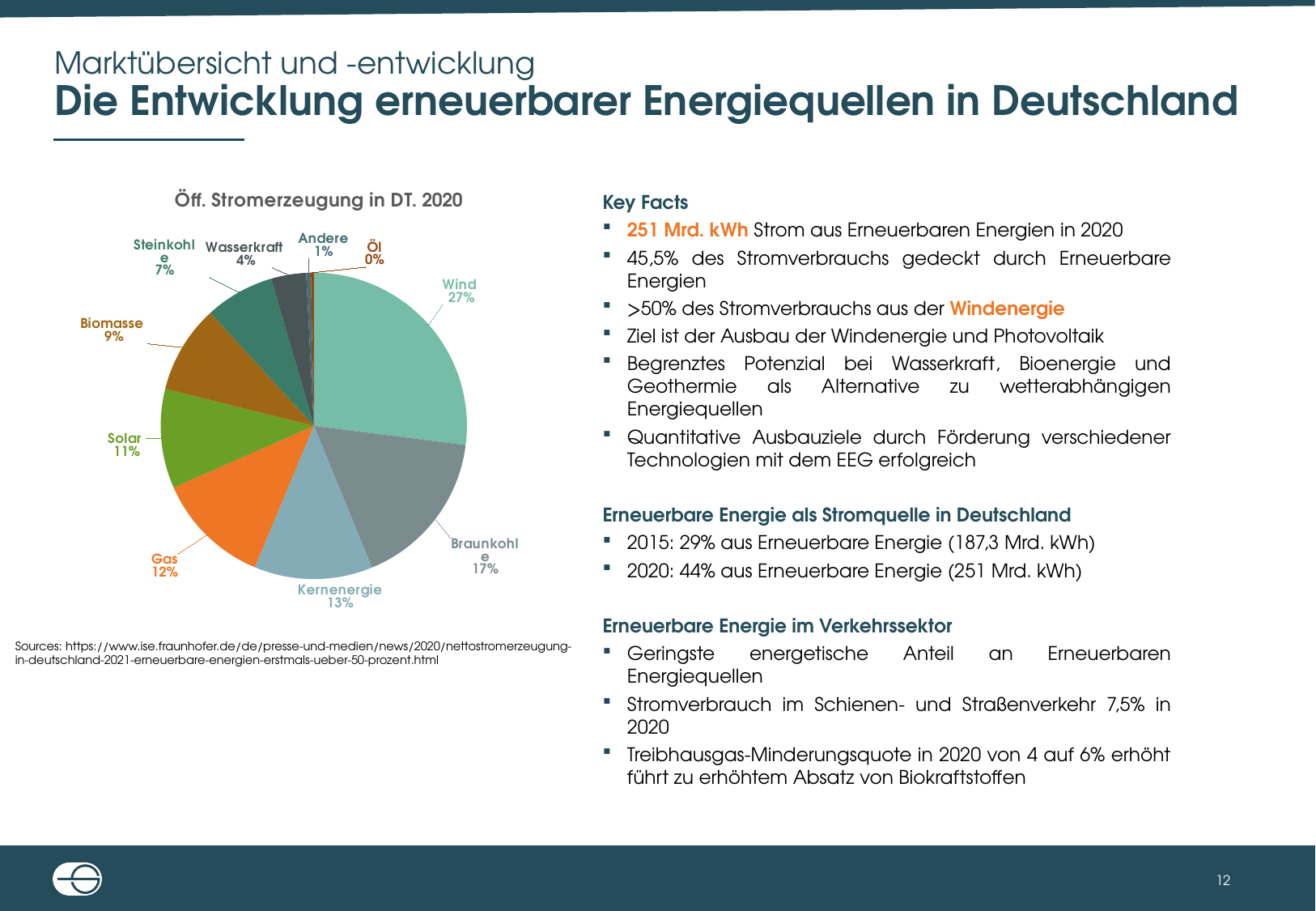

# Marktübersicht und -entwicklung Die Entwicklung erneuerbarer Energiequellen in Deutschland
Key Facts
251 Mrd. kWh Strom aus Erneuerbaren Energien in 2020
45,5% des Stromverbrauchs gedeckt durch Erneuerbare Energien
>50% des Stromverbrauchs aus der Windenergie
Ziel ist der Ausbau der Windenergie und Photovoltaik
Begrenztes Potenzial bei Wasserkraft, Bioenergie und Geothermie als Alternative zu wetterabhängigen Energiequellen
Quantitative Ausbauziele durch Förderung verschiedener Technologien mit dem EEG erfolgreich

Erneuerbare Energie als Stromquelle in Deutschland
2015: 29% aus Erneuerbare Energie (187,3 Mrd. kWh)
2020: 44% aus Erneuerbare Energie (251 Mrd. kWh)

Erneuerbare Energie im Verkehrssektor
Geringste energetische Anteil an Erneuerbaren Energiequellen
Stromverbrauch im Schienen- und Straßenverkehr 7,5% in 2020
Treibhausgas-Minderungsquote in 2020 von 4 auf 6% erhöht führt zu erhöhtem Absatz von Biokraftstoffen

### Chart: Öff. Stromerzeugung in DT. 2020

| Category | Sales |
|---|---|
| Wind  | 0.27 |
| Braunkohle | 0.168 |
| Kernenergie | 0.125 |
| Gas | 0.121 |
| Solar  | 0.105 |
| Biomasse  | 0.093 |
| Steinkohle | 0.073 |
| Wasserkraft  | 0.037 |
| Andere | 0.005 |
| Öl | 0.003 |
Sources: https://www.ise.fraunhofer.de/de/presse-und-medien/news/2020/nettostromerzeugung-in-deutschland-2021-erneuerbare-energien-erstmals-ueber-50-prozent.html
12